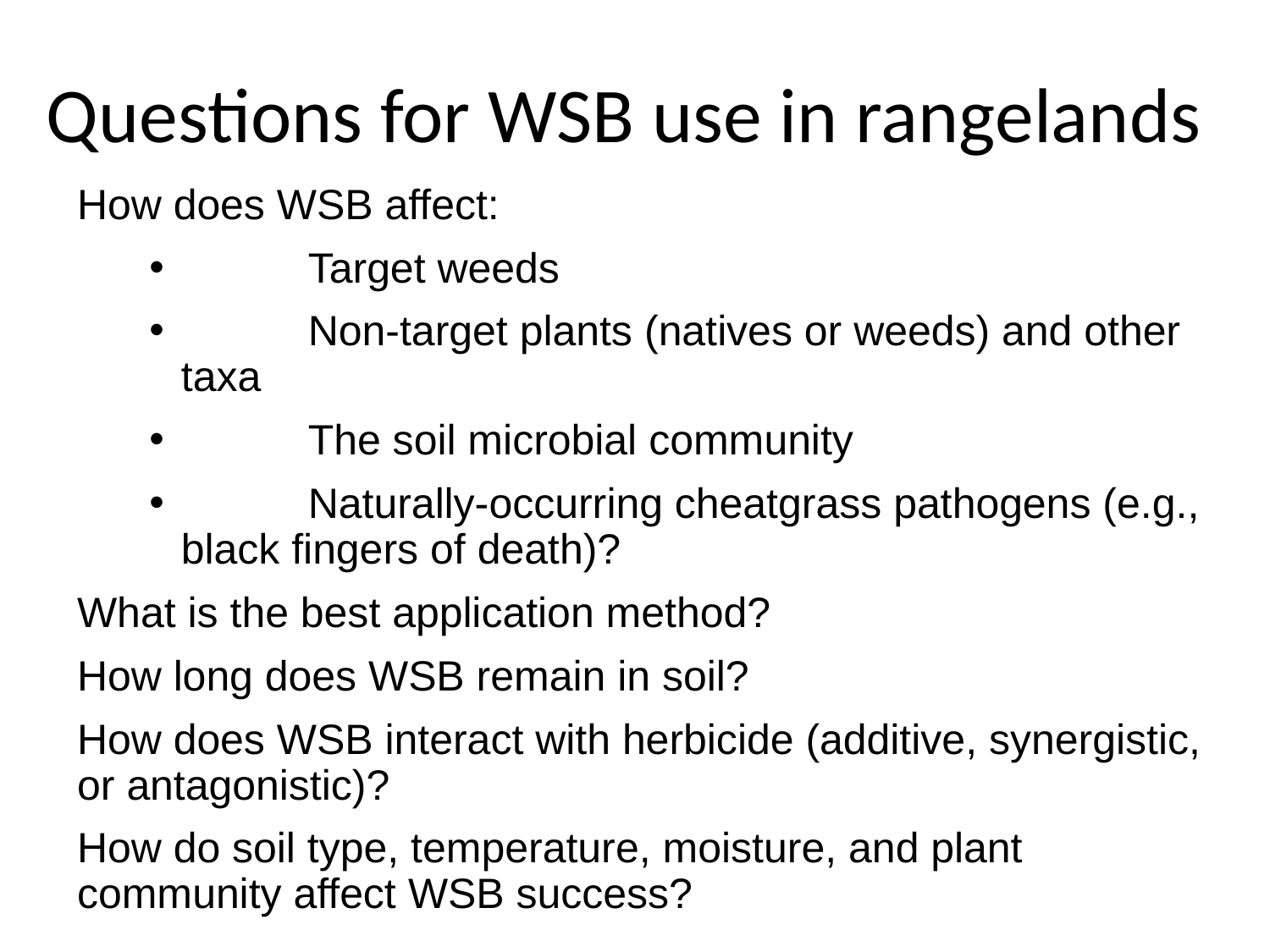

# Questions for WSB use in rangelands
How does WSB affect:
	Target weeds
	Non-target plants (natives or weeds) and other taxa
	The soil microbial community
	Naturally-occurring cheatgrass pathogens (e.g., black fingers of death)?
What is the best application method?
How long does WSB remain in soil?
How does WSB interact with herbicide (additive, synergistic, or antagonistic)?
How do soil type, temperature, moisture, and plant community affect WSB success?